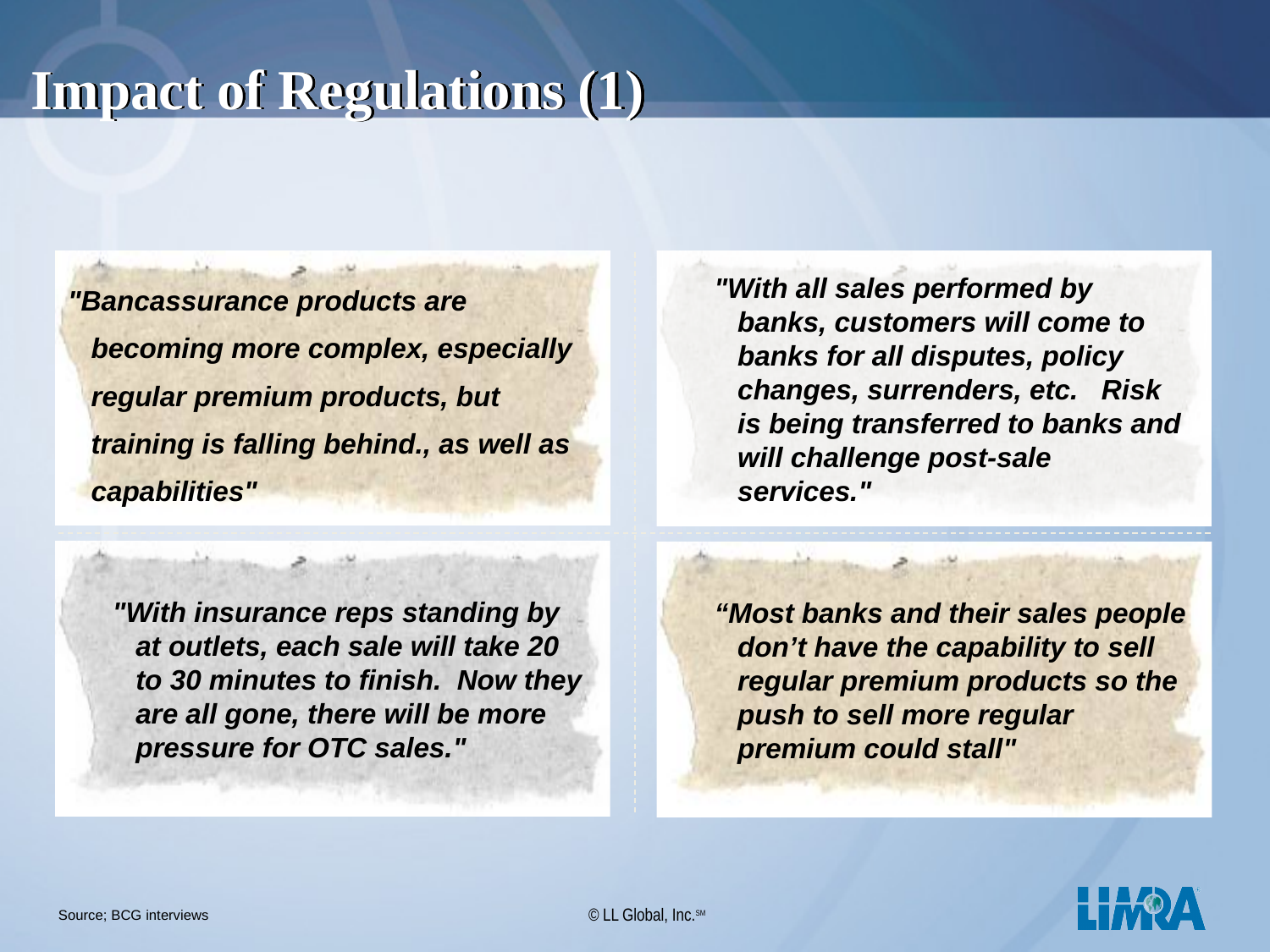

# Impact of Regulations (1)
"With all sales performed by banks, customers will come to banks for all disputes, policy changes, surrenders, etc.   Risk is being transferred to banks and will challenge post-sale services."
"Bancassurance products are becoming more complex, especially regular premium products, but training is falling behind., as well as capabilities"
"With insurance reps standing by at outlets, each sale will take 20 to 30 minutes to finish.  Now they are all gone, there will be more pressure for OTC sales."
“Most banks and their sales people don’t have the capability to sell regular premium products so the push to sell more regular premium could stall"
Source; BCG interviews